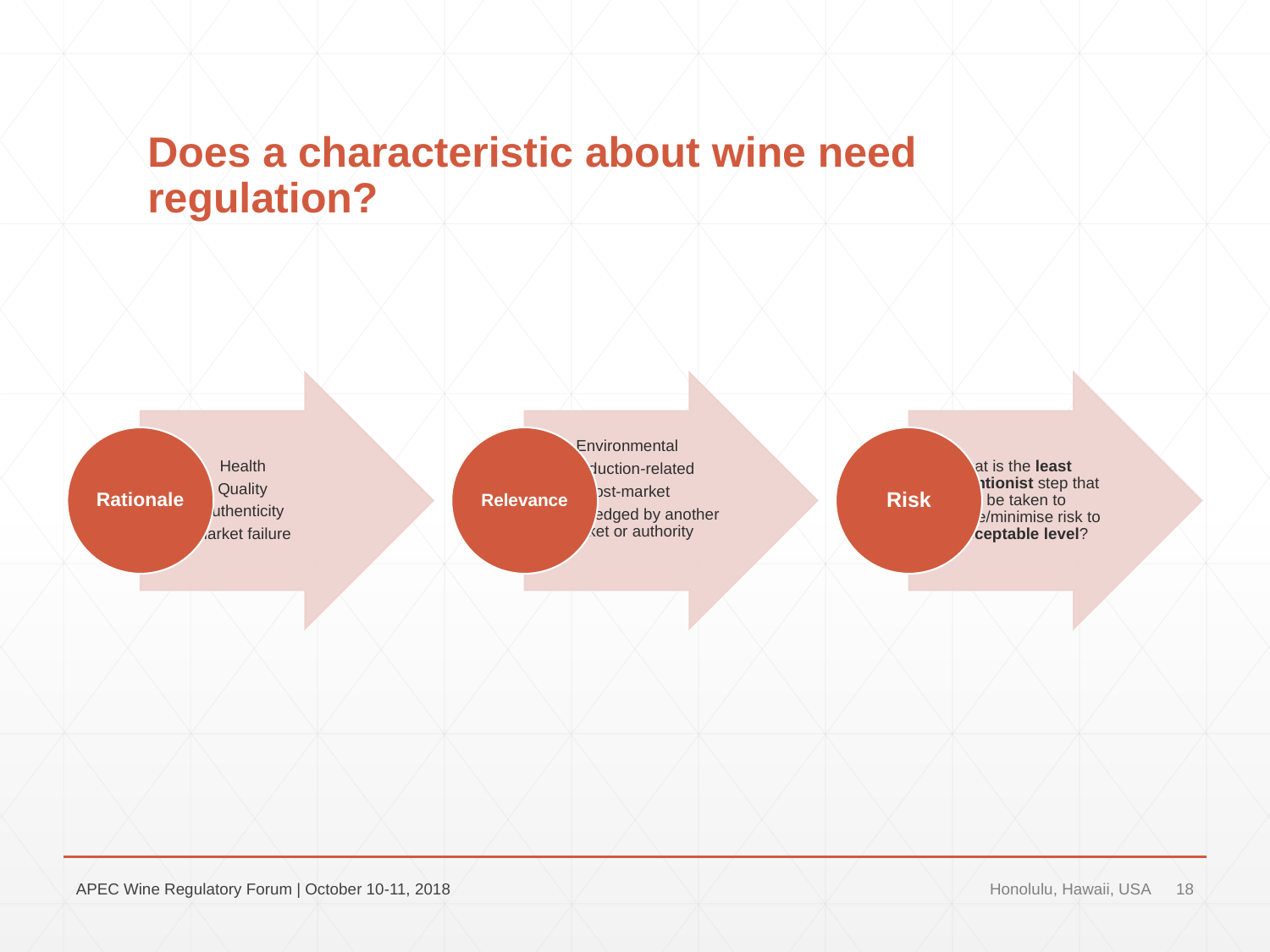

# Does a characteristic about wine need regulation?
Health
Quality
Authenticity
Market failure
Rationale
Environmental
 Production-related
Post-market
Acknowledged by another market or authority

Relevance
What is the least interventionist step that can be taken to eliminate/minimise risk to an acceptable level?
Risk
APEC Wine Regulatory Forum | October 10-11, 2018
Honolulu, Hawaii, USA
18